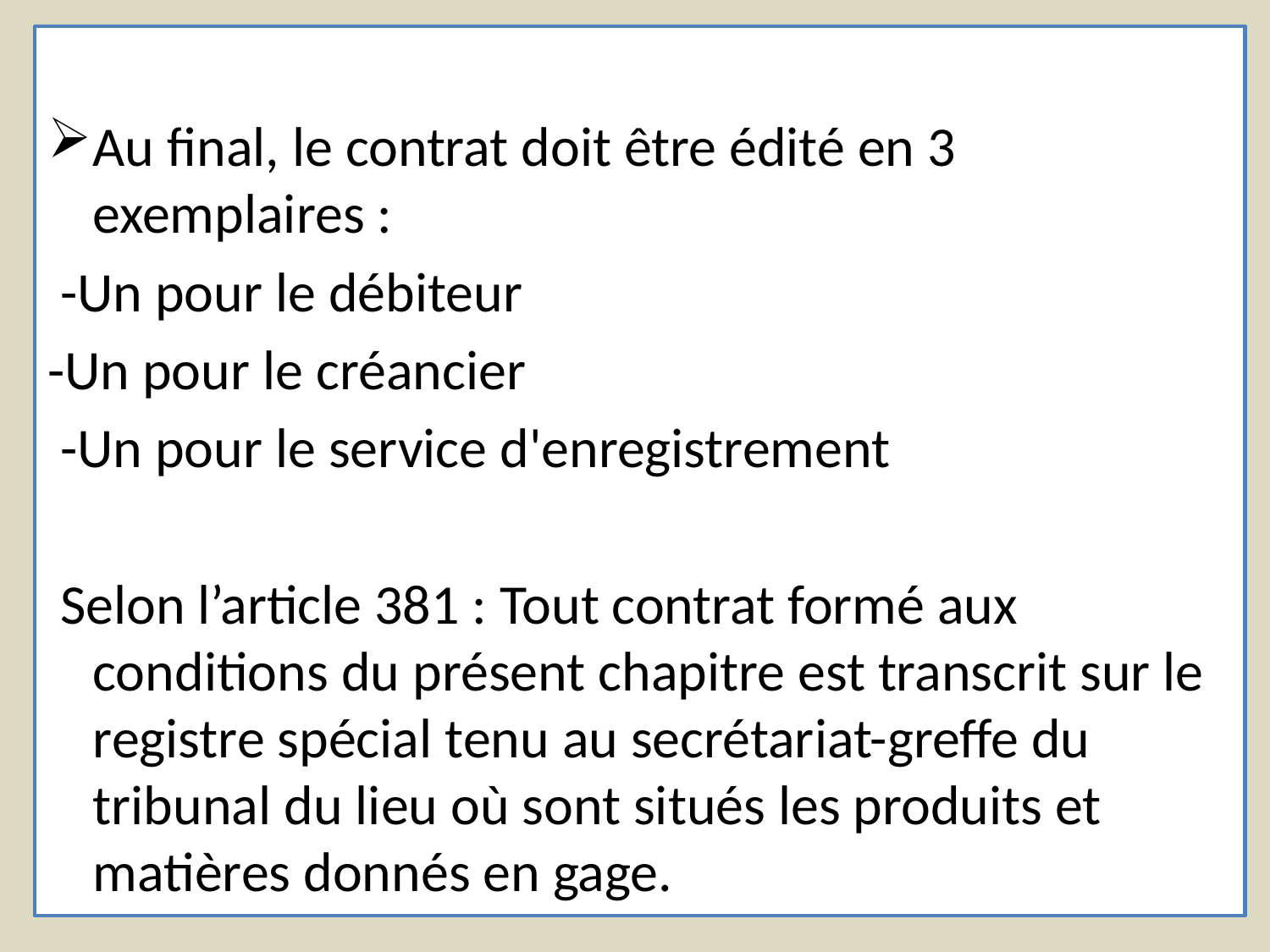

Au final, le contrat doit être édité en 3 exemplaires :
 -Un pour le débiteur
-Un pour le créancier
 -Un pour le service d'enregistrement

 Selon l’article 381 : Tout contrat formé aux conditions du présent chapitre est transcrit sur le registre spécial tenu au secrétariat-greffe du tribunal du lieu où sont situés les produits et matières donnés en gage.